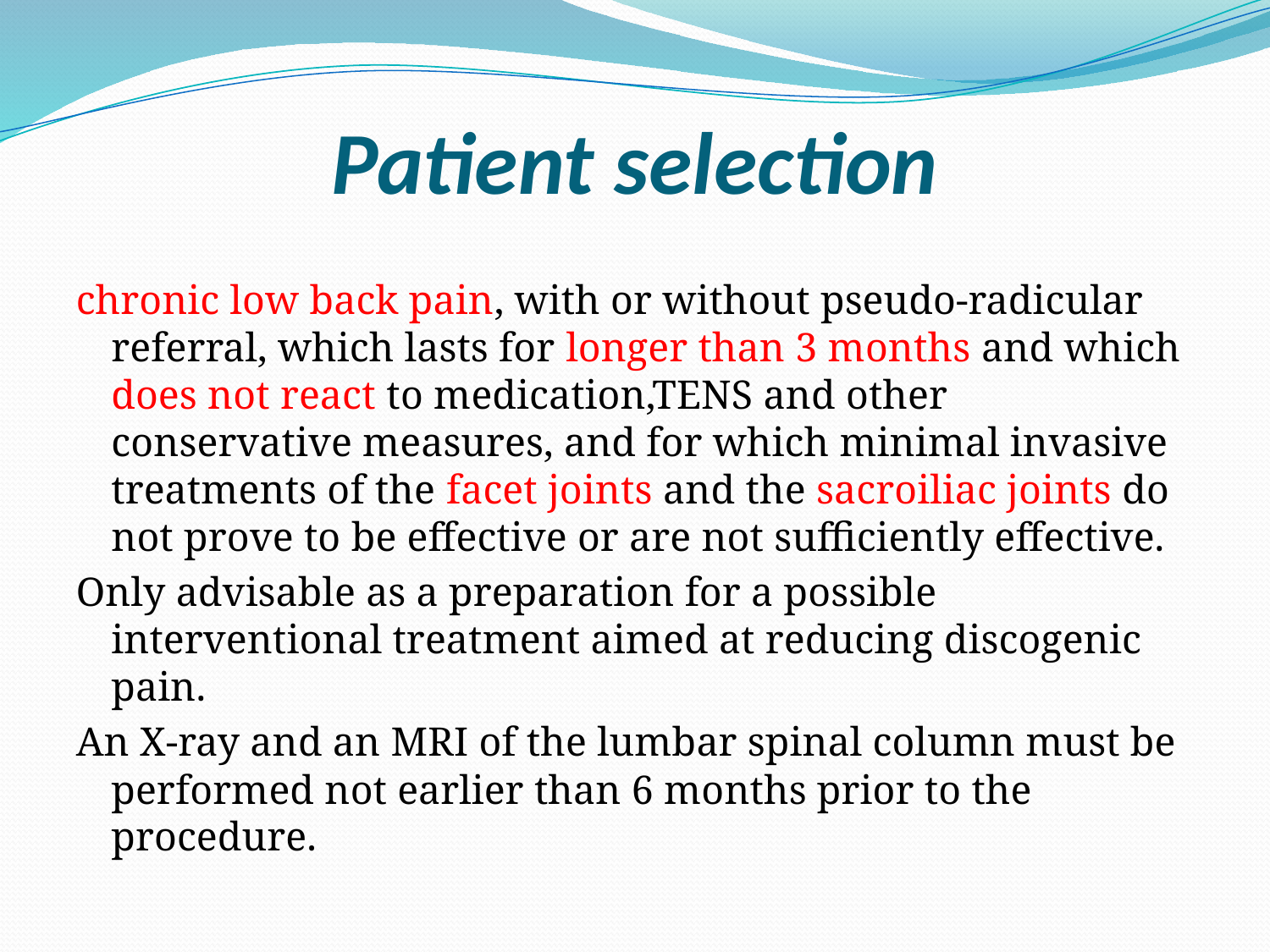

# Patient selection
chronic low back pain, with or without pseudo-radicular referral, which lasts for longer than 3 months and which does not react to medication,TENS and other conservative measures, and for which minimal invasive treatments of the facet joints and the sacroiliac joints do not prove to be effective or are not sufficiently effective.
Only advisable as a preparation for a possible interventional treatment aimed at reducing discogenic pain.
An X-ray and an MRI of the lumbar spinal column must be performed not earlier than 6 months prior to the procedure.